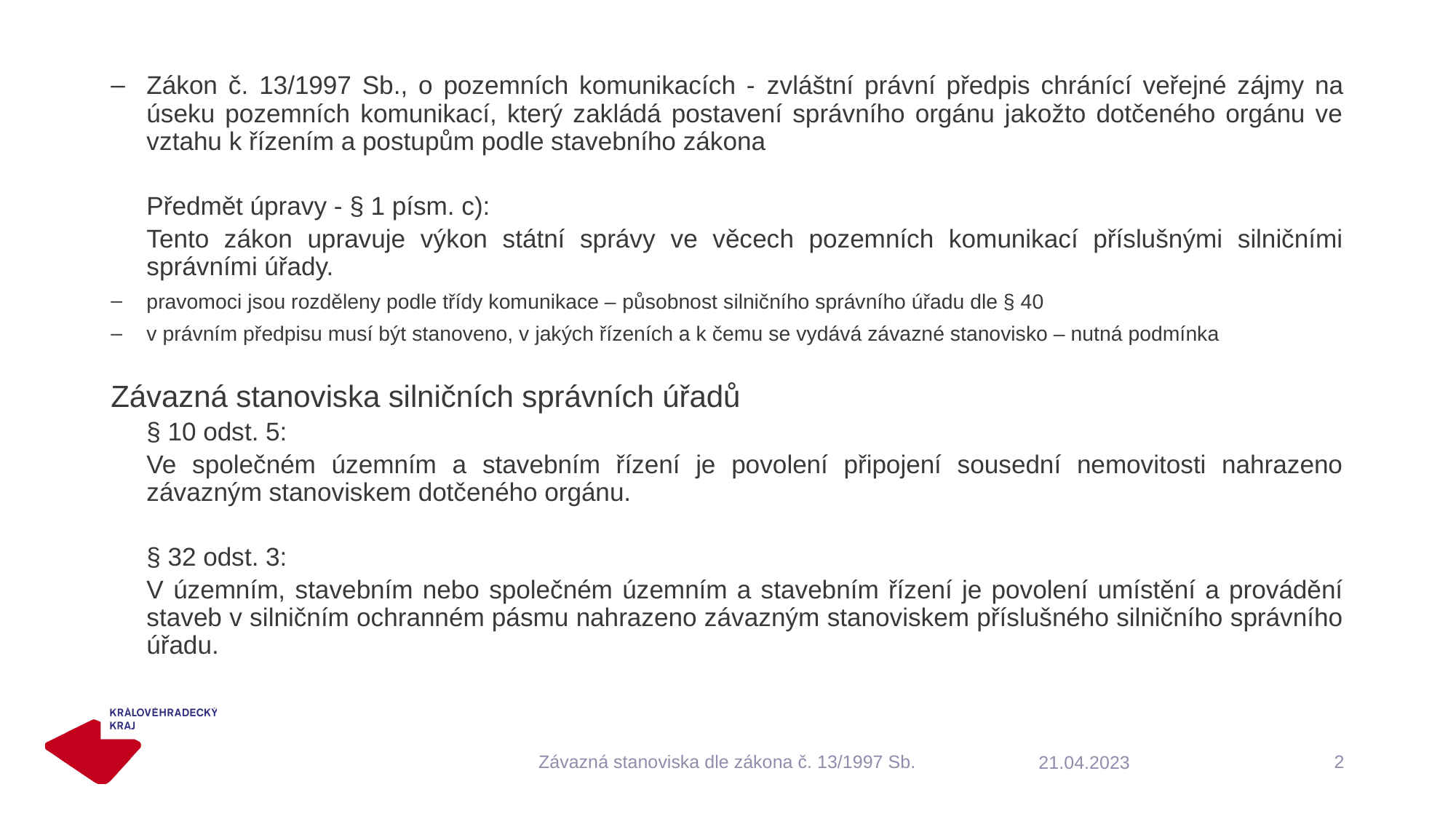

Zákon č. 13/1997 Sb., o pozemních komunikacích - zvláštní právní předpis chránící veřejné zájmy na úseku pozemních komunikací, který zakládá postavení správního orgánu jakožto dotčeného orgánu ve vztahu k řízením a postupům podle stavebního zákona

Předmět úpravy - § 1 písm. c):
Tento zákon upravuje výkon státní správy ve věcech pozemních komunikací příslušnými silničními správními úřady.
pravomoci jsou rozděleny podle třídy komunikace – působnost silničního správního úřadu dle § 40
v právním předpisu musí být stanoveno, v jakých řízeních a k čemu se vydává závazné stanovisko – nutná podmínka

Závazná stanoviska silničních správních úřadů
§ 10 odst. 5:
Ve společném územním a stavebním řízení je povolení připojení sousední nemovitosti nahrazeno závazným stanoviskem dotčeného orgánu.

§ 32 odst. 3:
V územním, stavebním nebo společném územním a stavebním řízení je povolení umístění a provádění staveb v silničním ochranném pásmu nahrazeno závazným stanoviskem příslušného silničního správního úřadu.

Závazná stanoviska dle zákona č. 13/1997 Sb.
2
21.04.2023